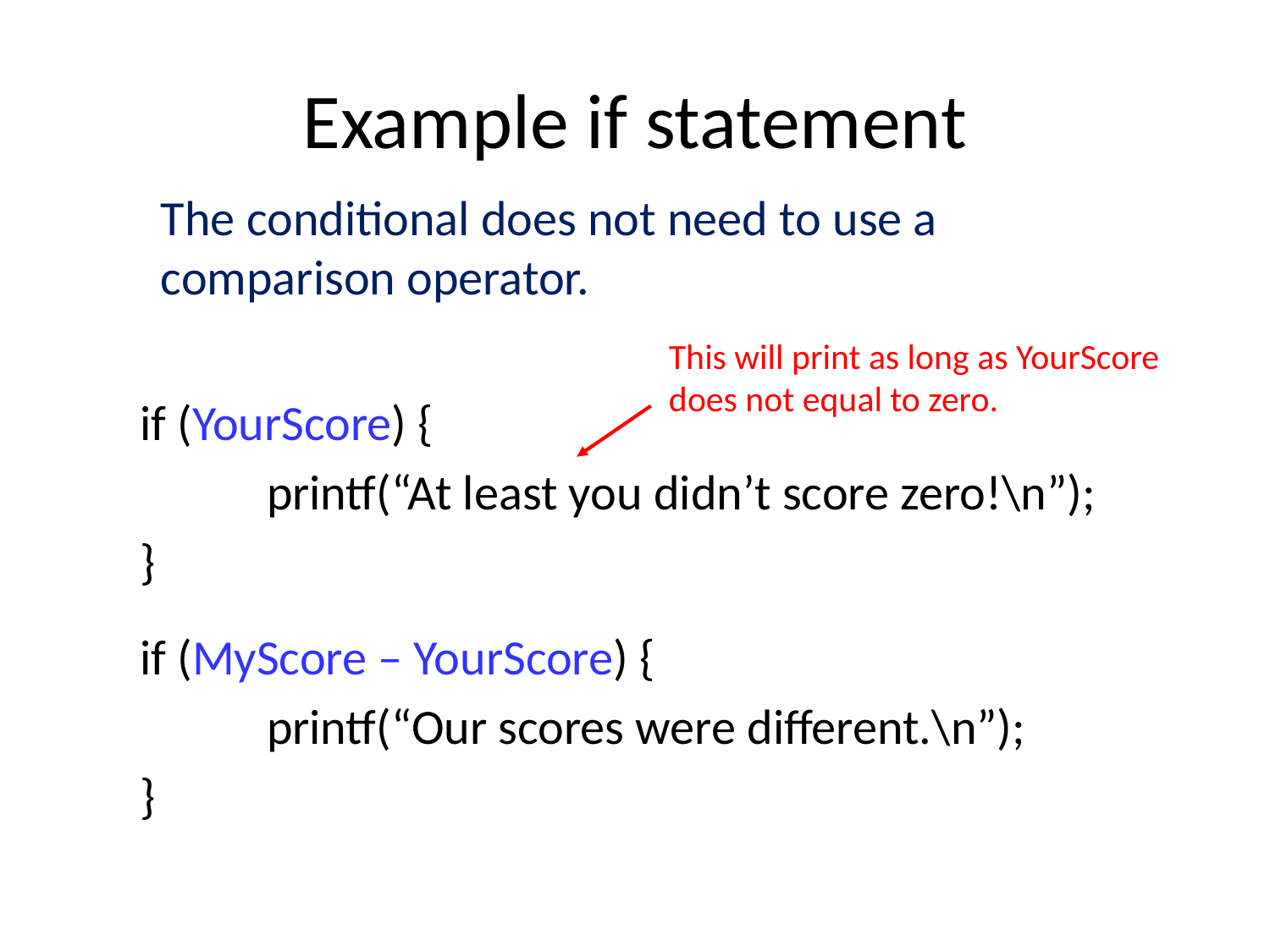

# Example if statement
The conditional does not need to use a comparison operator.
This will print as long as YourScore does not equal to zero.
if (YourScore) {
	printf(“At least you didn’t score zero!\n”);
}
if (MyScore – YourScore) {
	printf(“Our scores were different.\n”);
}